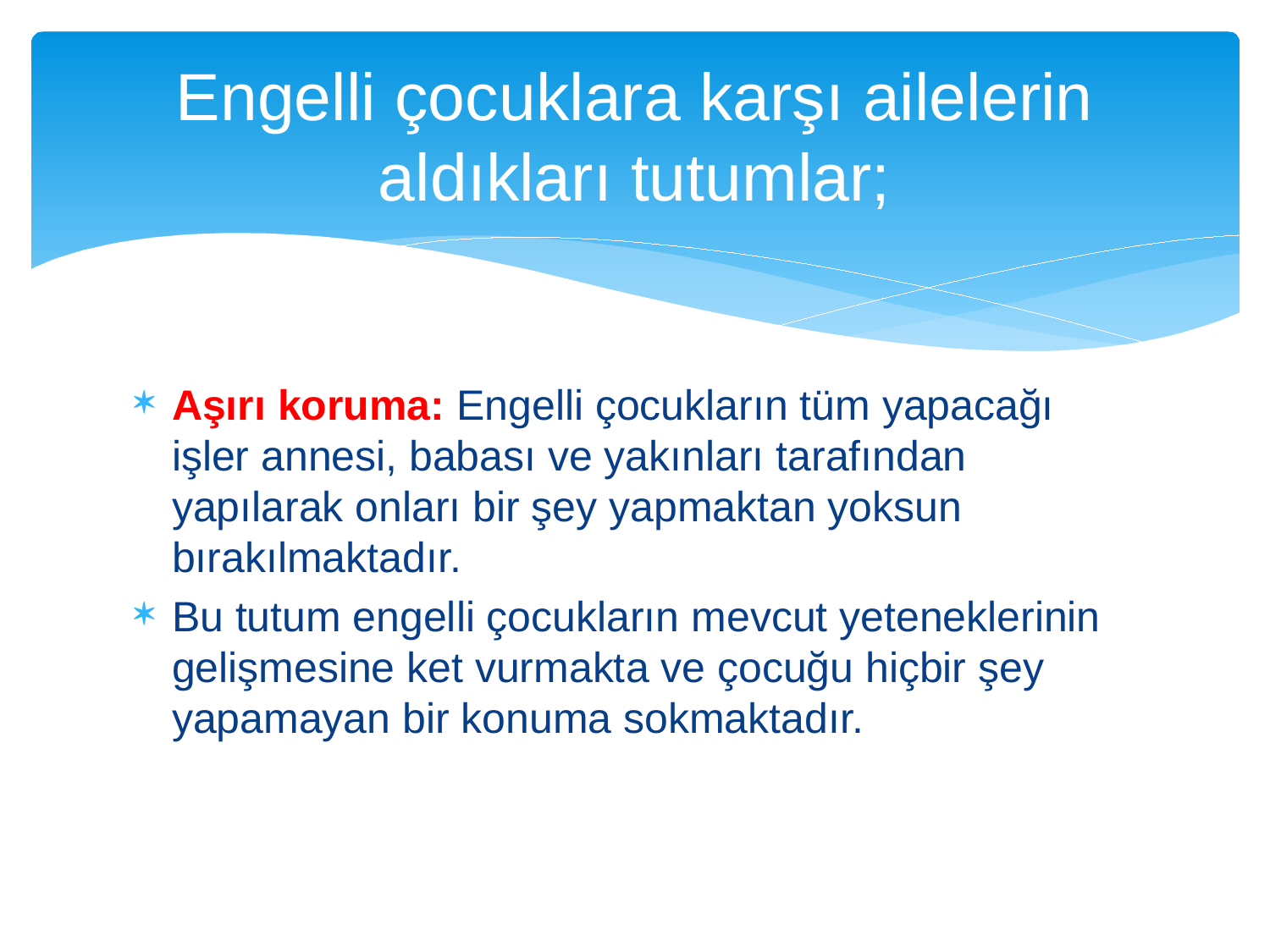

# Engelli çocuklara karşı ailelerin aldıkları tutumlar;
Aşırı koruma: Engelli çocukların tüm yapacağı işler annesi, babası ve yakınları tarafından yapılarak onları bir şey yapmaktan yoksun bırakılmaktadır.
Bu tutum engelli çocukların mevcut yeteneklerinin gelişmesine ket vurmakta ve çocuğu hiçbir şey yapamayan bir konuma sokmaktadır.